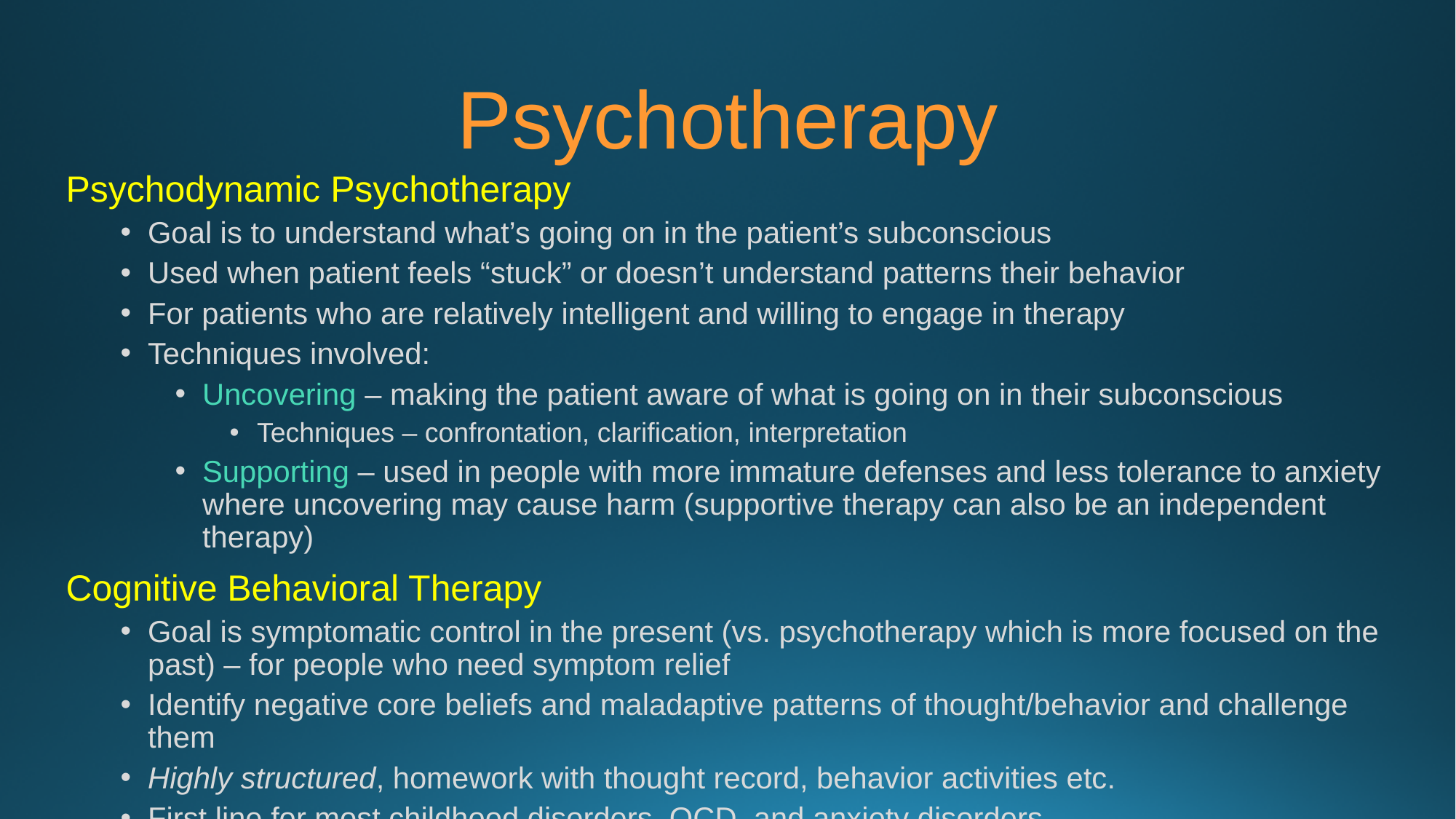

# Psychotherapy
Psychodynamic Psychotherapy
Goal is to understand what’s going on in the patient’s subconscious
Used when patient feels “stuck” or doesn’t understand patterns their behavior
For patients who are relatively intelligent and willing to engage in therapy
Techniques involved:
Uncovering – making the patient aware of what is going on in their subconscious
Techniques – confrontation, clarification, interpretation
Supporting – used in people with more immature defenses and less tolerance to anxiety where uncovering may cause harm (supportive therapy can also be an independent therapy)
Cognitive Behavioral Therapy
Goal is symptomatic control in the present (vs. psychotherapy which is more focused on the past) – for people who need symptom relief
Identify negative core beliefs and maladaptive patterns of thought/behavior and challenge them
Highly structured, homework with thought record, behavior activities etc.
First line for most childhood disorders, OCD, and anxiety disorders